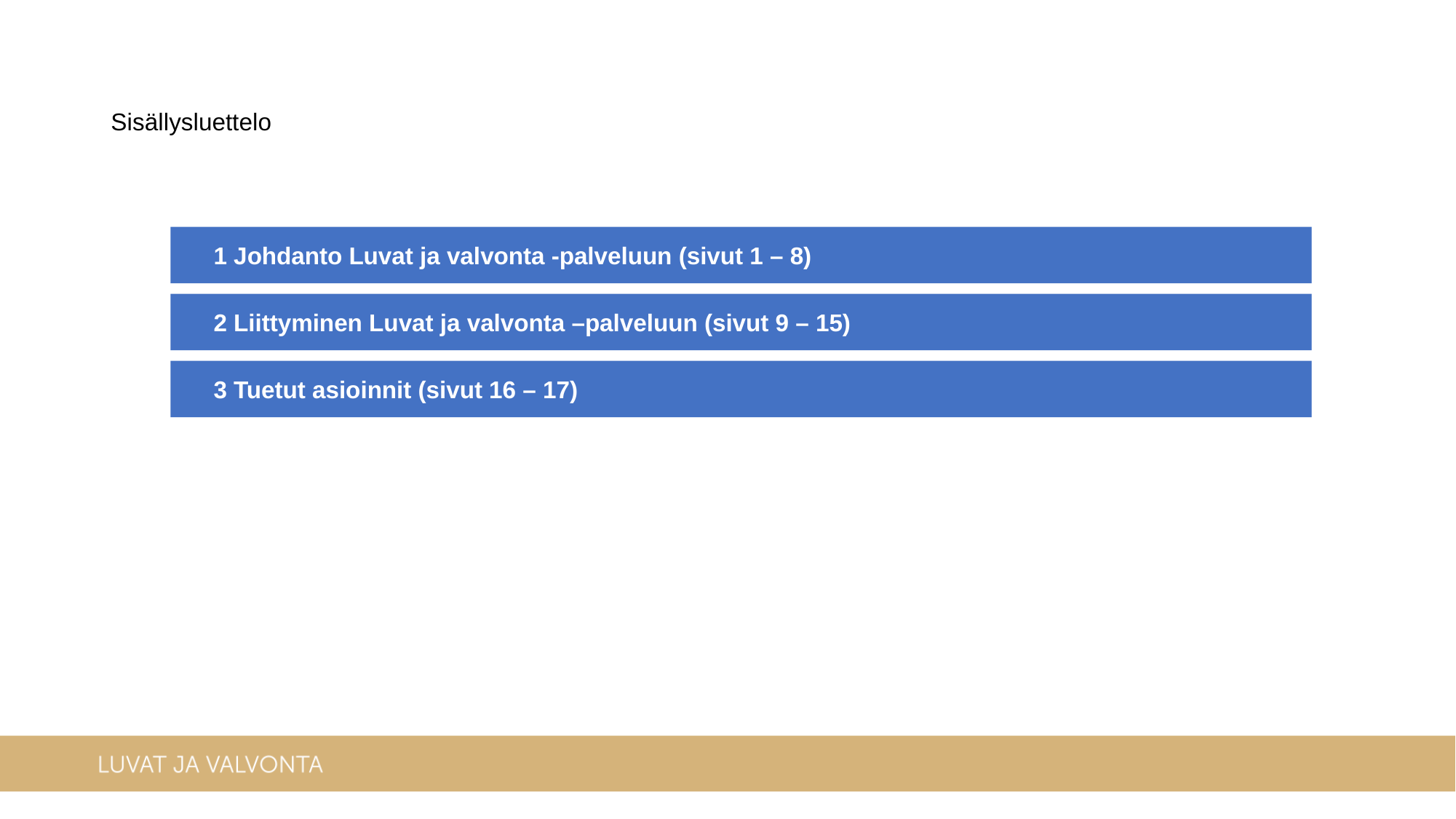

Sisällysluettelo
1 Johdanto Luvat ja valvonta -palveluun (sivut 1 – 8)
2 Liittyminen Luvat ja valvonta –palveluun (sivut 9 – 15)
3 Tuetut asioinnit (sivut 16 – 17)
1 Johdanto Luvat ja valvonta -palveluun (sivut 1 – 8)
2 Liittyminen Luvat ja valvonta –palveluun (sivut 9 – 15)
3 Tuetut asioinnit (sivut 16 – 17)